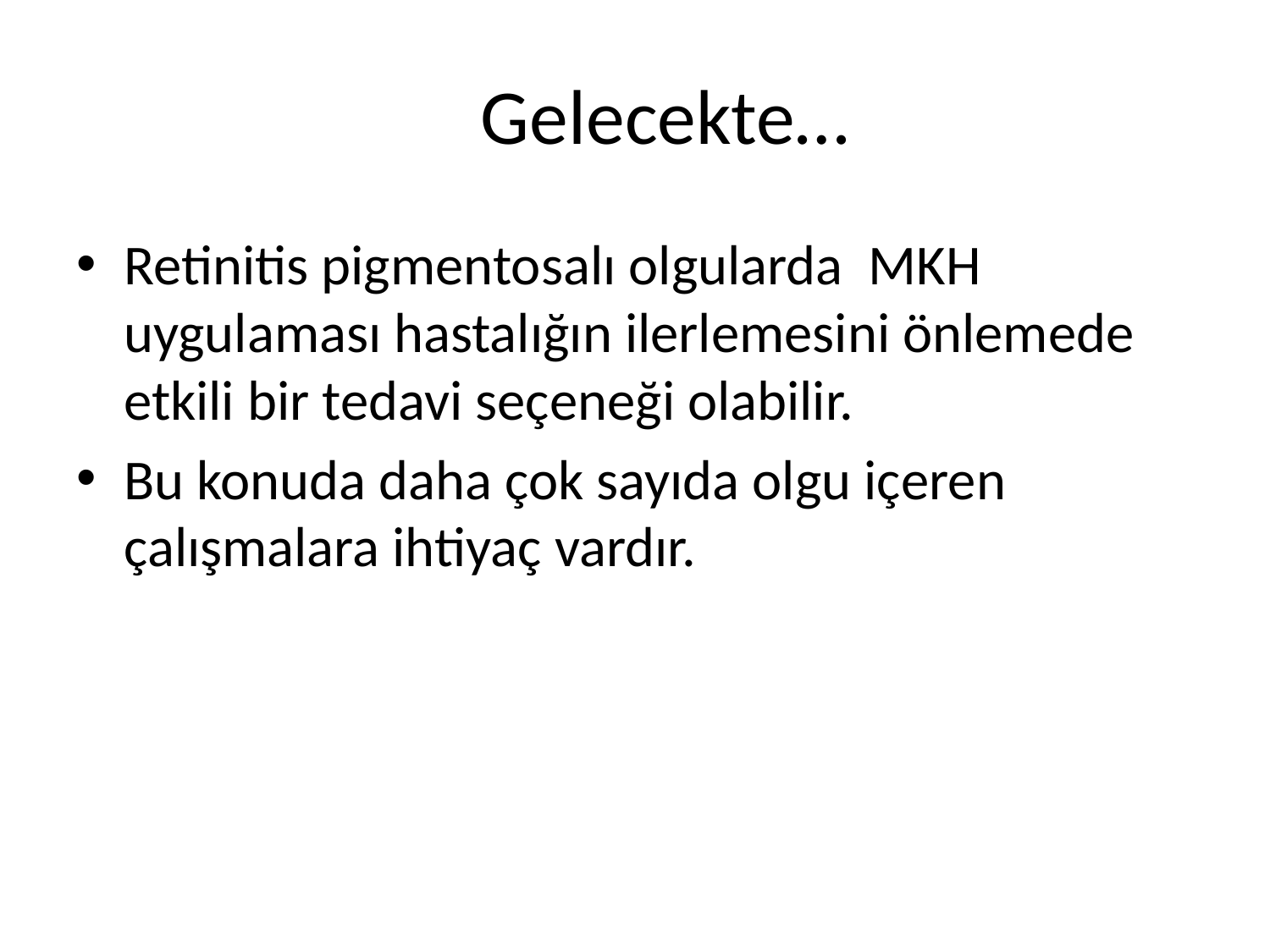

# Gelecekte…
Retinitis pigmentosalı olgularda  MKH uygulaması hastalığın ilerlemesini önlemede etkili bir tedavi seçeneği olabilir.
Bu konuda daha çok sayıda olgu içeren çalışmalara ihtiyaç vardır.